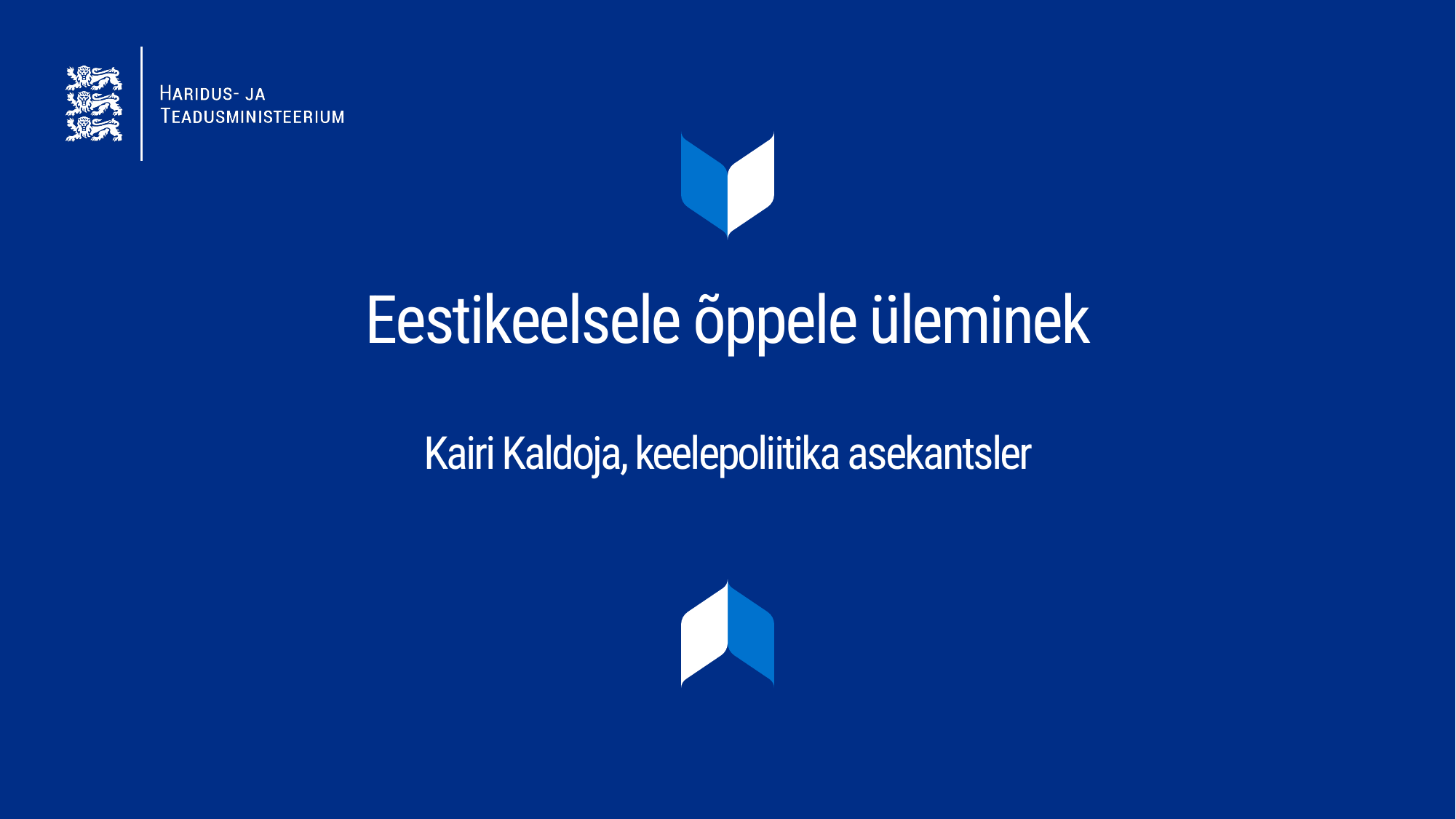

# Eestikeelsele õppele üleminek Kairi Kaldoja, keelepoliitika asekantsler